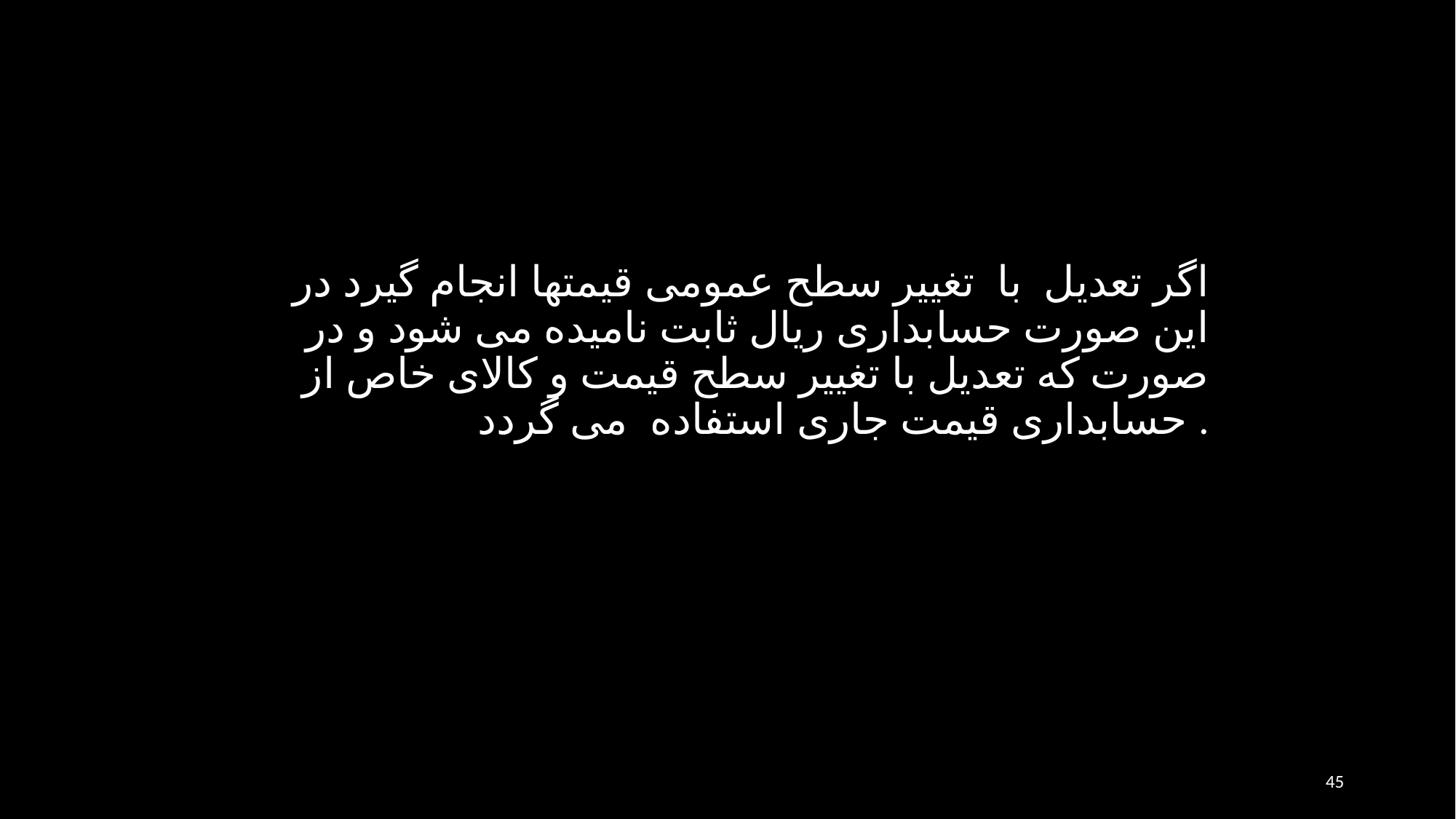

اگر تعديل  با  تغيير سطح عمومی قيمتها انجام گيرد در اين صورت حسابداری ريال ثابت ناميده می شود و در صورت كه تعديل با تغيير سطح قيمت و كالای خاص از حسابداری قيمت جاری استفاده  می گردد .
45